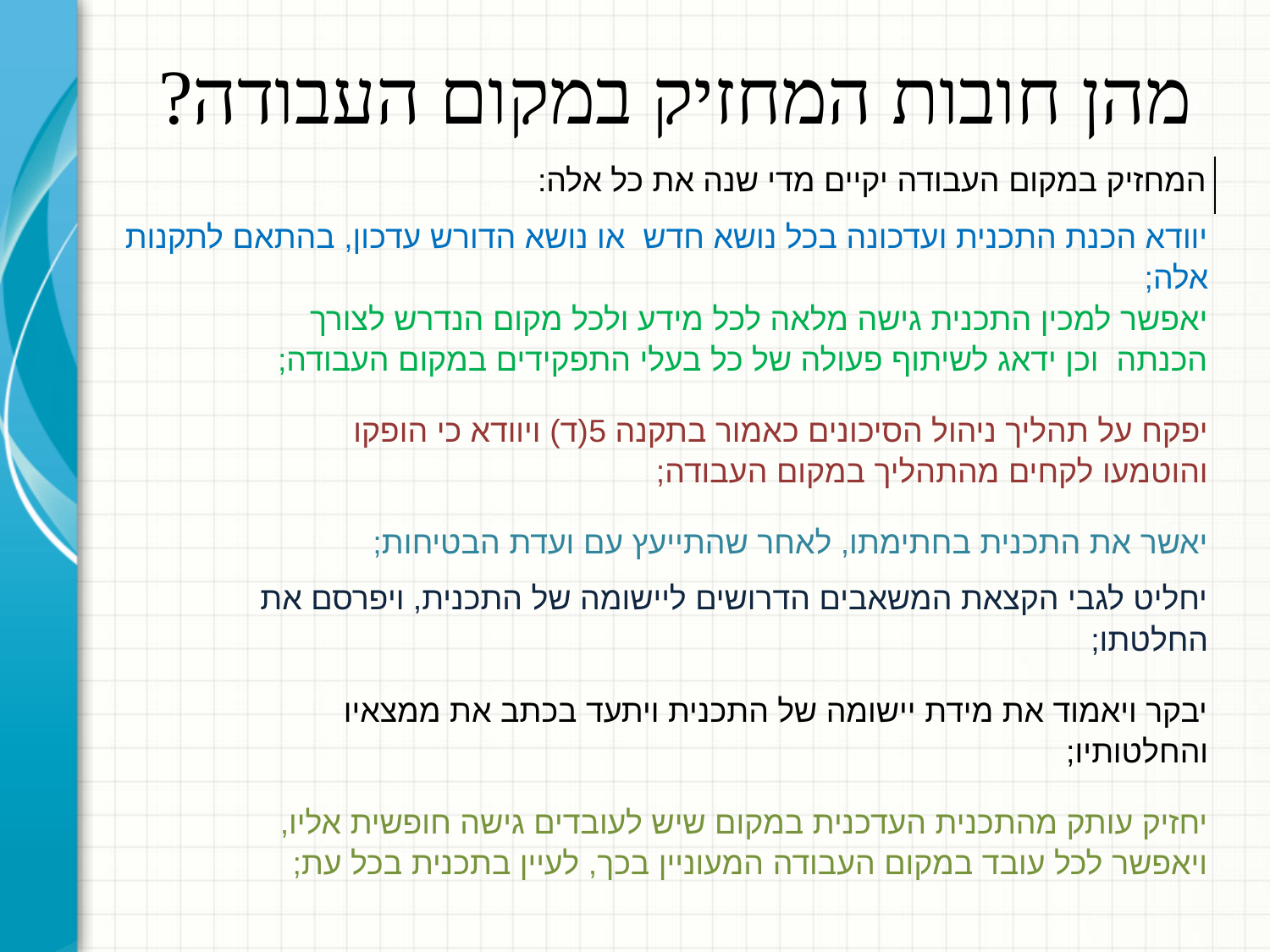

# מהן חובות המחזיק במקום העבודה?
| המחזיק במקום העבודה יקיים מדי שנה את כל אלה: |  |
| --- | --- |
| יוודא הכנת התכנית ועדכונה בכל נושא חדש או נושא הדורש עדכון, בהתאם לתקנות אלה; |  |
| יאפשר למכין התכנית גישה מלאה לכל מידע ולכל מקום הנדרש לצורך הכנתה וכן ידאג לשיתוף פעולה של כל בעלי התפקידים במקום העבודה; |  |
| יפקח על תהליך ניהול הסיכונים כאמור בתקנה 5(ד) ויוודא כי הופקו והוטמעו לקחים מהתהליך במקום העבודה; |  |
| יאשר את התכנית בחתימתו, לאחר שהתייעץ עם ועדת הבטיחות; |  |
| יחליט לגבי הקצאת המשאבים הדרושים ליישומה של התכנית, ויפרסם את החלטתו; |  |
| יבקר ויאמוד את מידת יישומה של התכנית ויתעד בכתב את ממצאיו והחלטותיו; |  |
| יחזיק עותק מהתכנית העדכנית במקום שיש לעובדים גישה חופשית אליו, ויאפשר לכל עובד במקום העבודה המעוניין בכך, לעיין בתכנית בכל עת; |  |